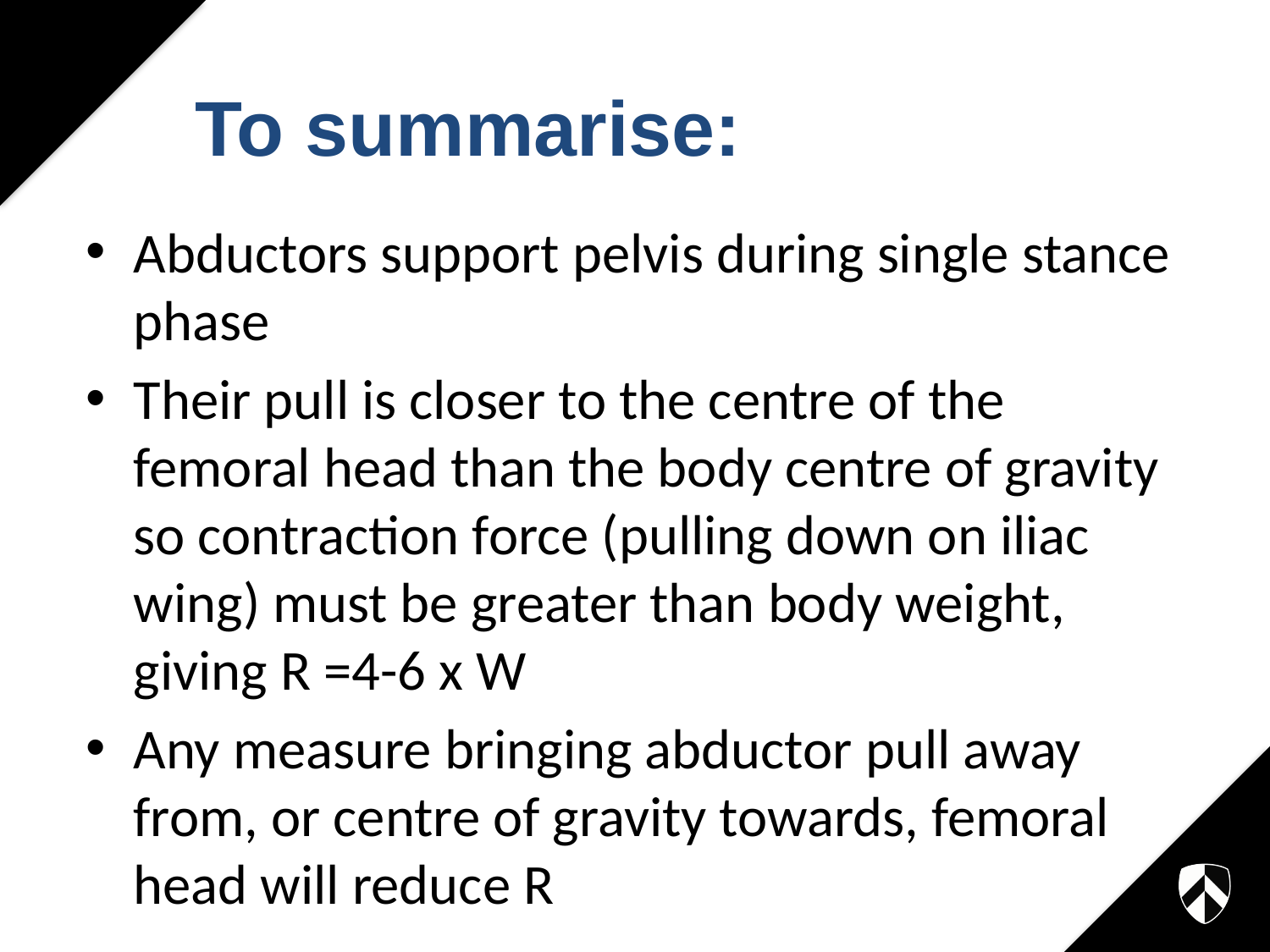

# To summarise:
Abductors support pelvis during single stance phase
Their pull is closer to the centre of the femoral head than the body centre of gravity so contraction force (pulling down on iliac wing) must be greater than body weight, giving R =4-6 x W
Any measure bringing abductor pull away from, or centre of gravity towards, femoral head will reduce R